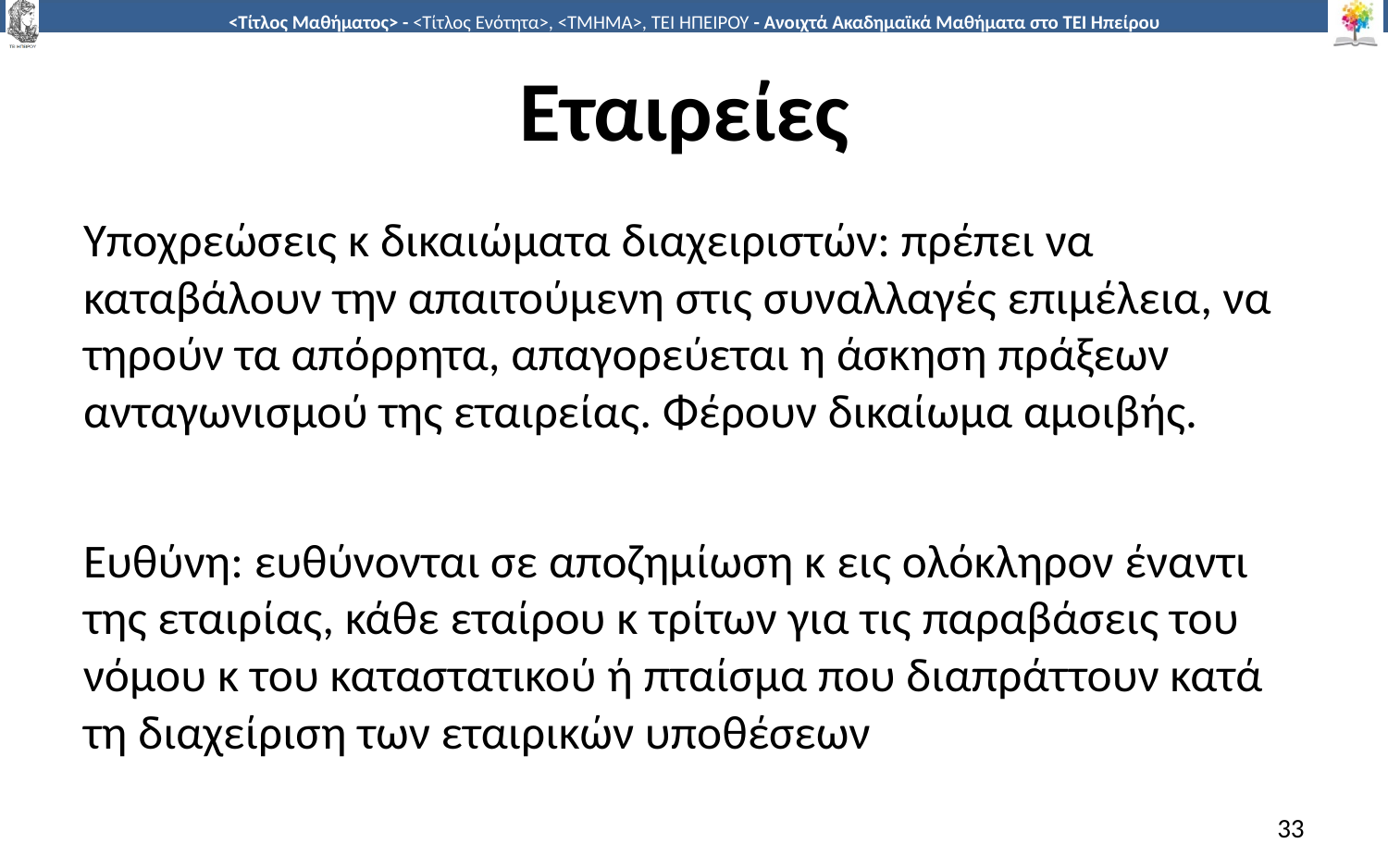

# Εταιρείες
Υποχρεώσεις κ δικαιώματα διαχειριστών: πρέπει να καταβάλουν την απαιτούμενη στις συναλλαγές επιμέλεια, να τηρούν τα απόρρητα, απαγορεύεται η άσκηση πράξεων ανταγωνισμού της εταιρείας. Φέρουν δικαίωμα αμοιβής.

Ευθύνη: ευθύνονται σε αποζημίωση κ εις ολόκληρον έναντι της εταιρίας, κάθε εταίρου κ τρίτων για τις παραβάσεις του νόμου κ του καταστατικού ή πταίσμα που διαπράττουν κατά τη διαχείριση των εταιρικών υποθέσεων

33